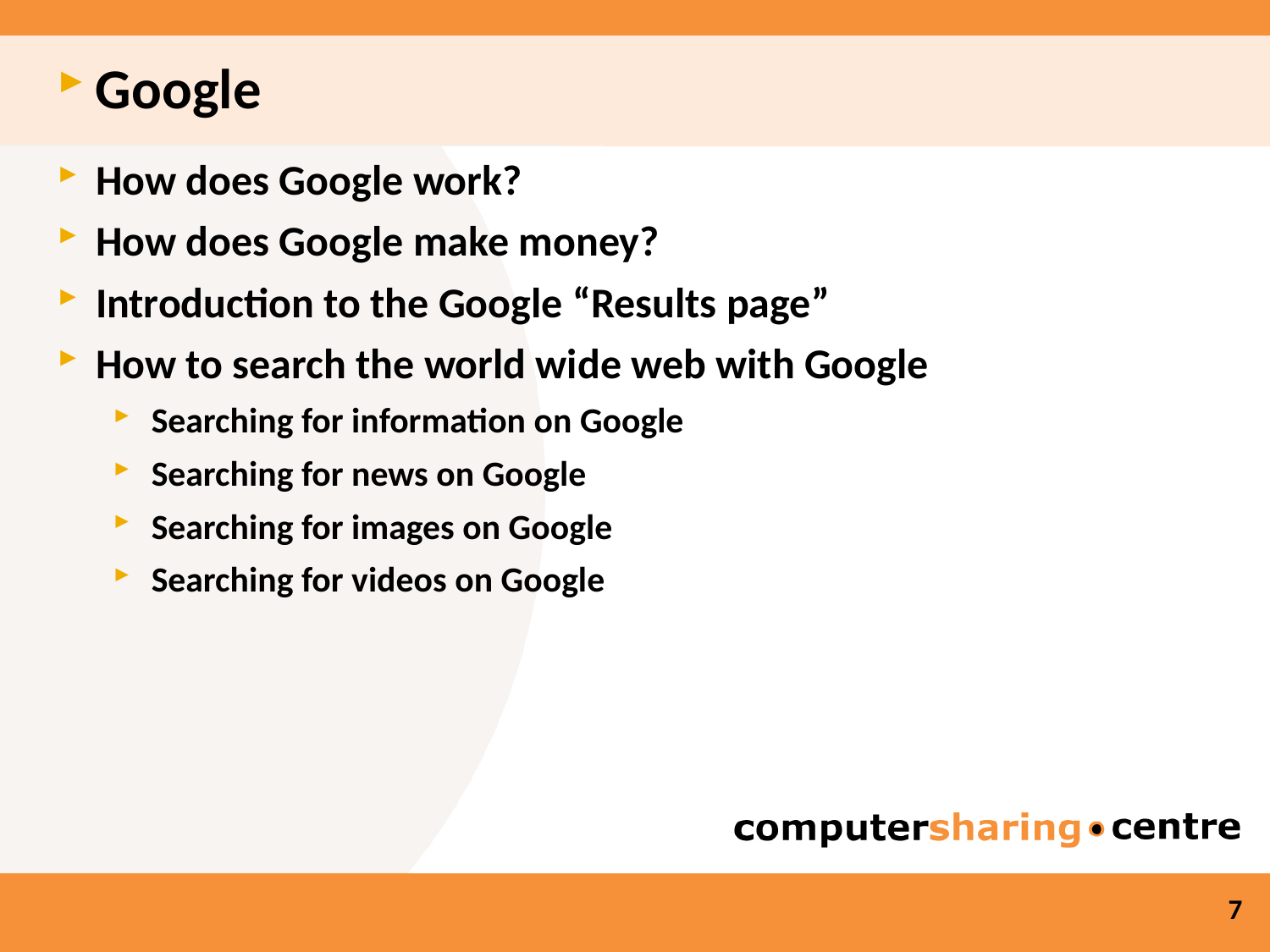

Google
How does Google work?
How does Google make money?
Introduction to the Google “Results page”
How to search the world wide web with Google
Searching for information on Google
Searching for news on Google
Searching for images on Google
Searching for videos on Google

7